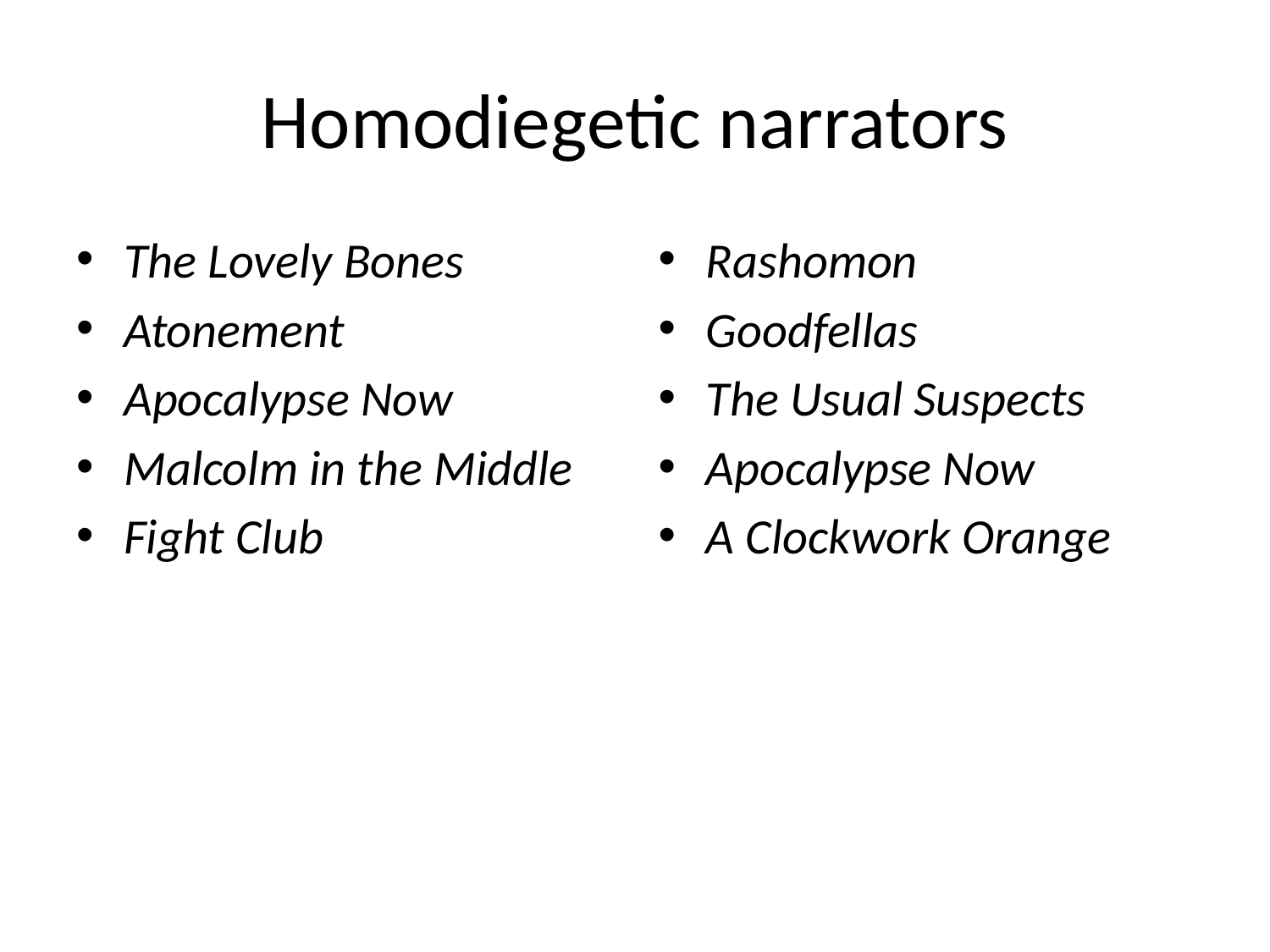

# Homodiegetic narrators
The Lovely Bones
Atonement
Apocalypse Now
Malcolm in the Middle
Fight Club

Rashomon
Goodfellas
The Usual Suspects
Apocalypse Now
A Clockwork Orange